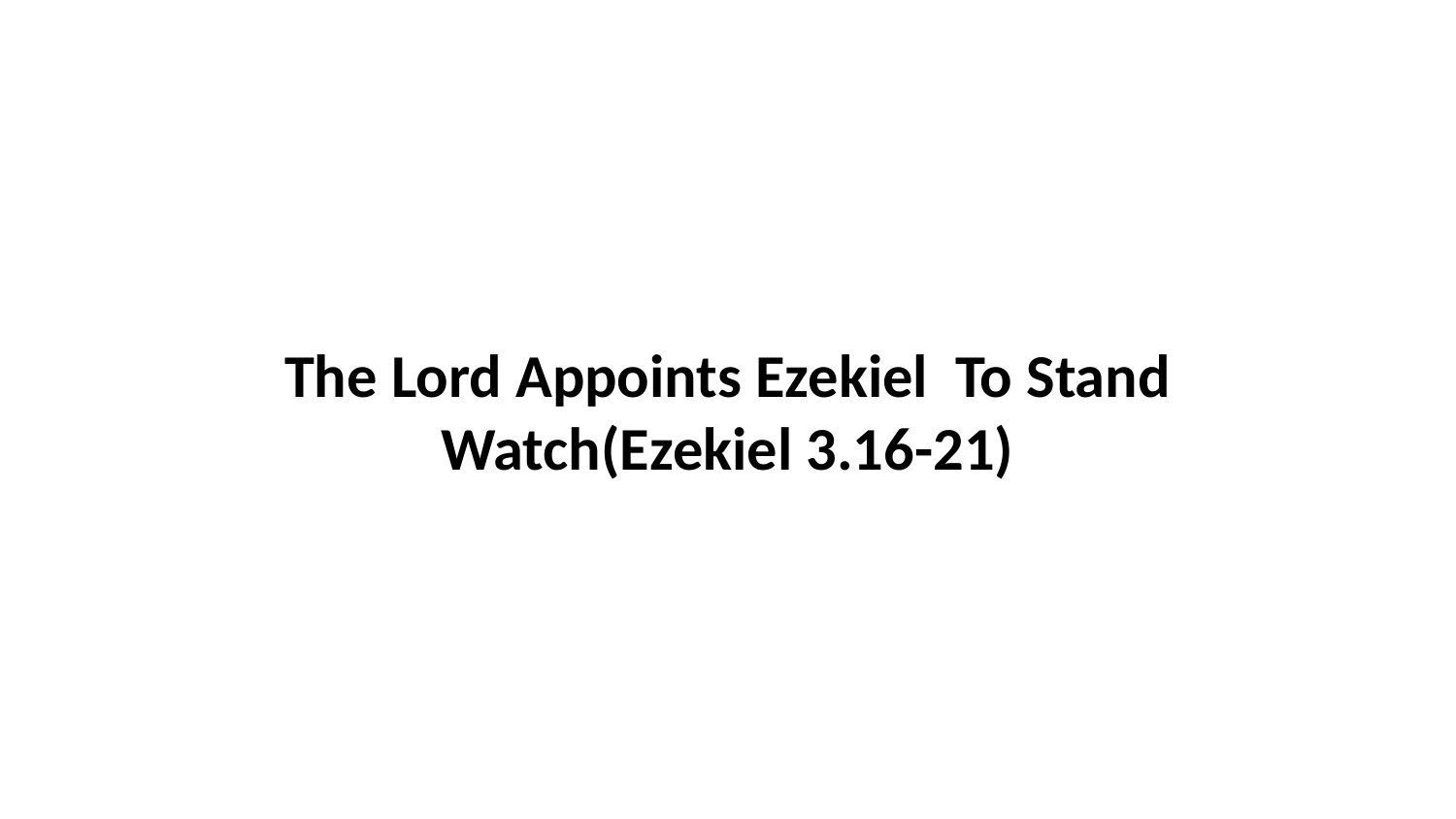

The Lord Appoints Ezekiel  To Stand Watch(Ezekiel 3.16-21)